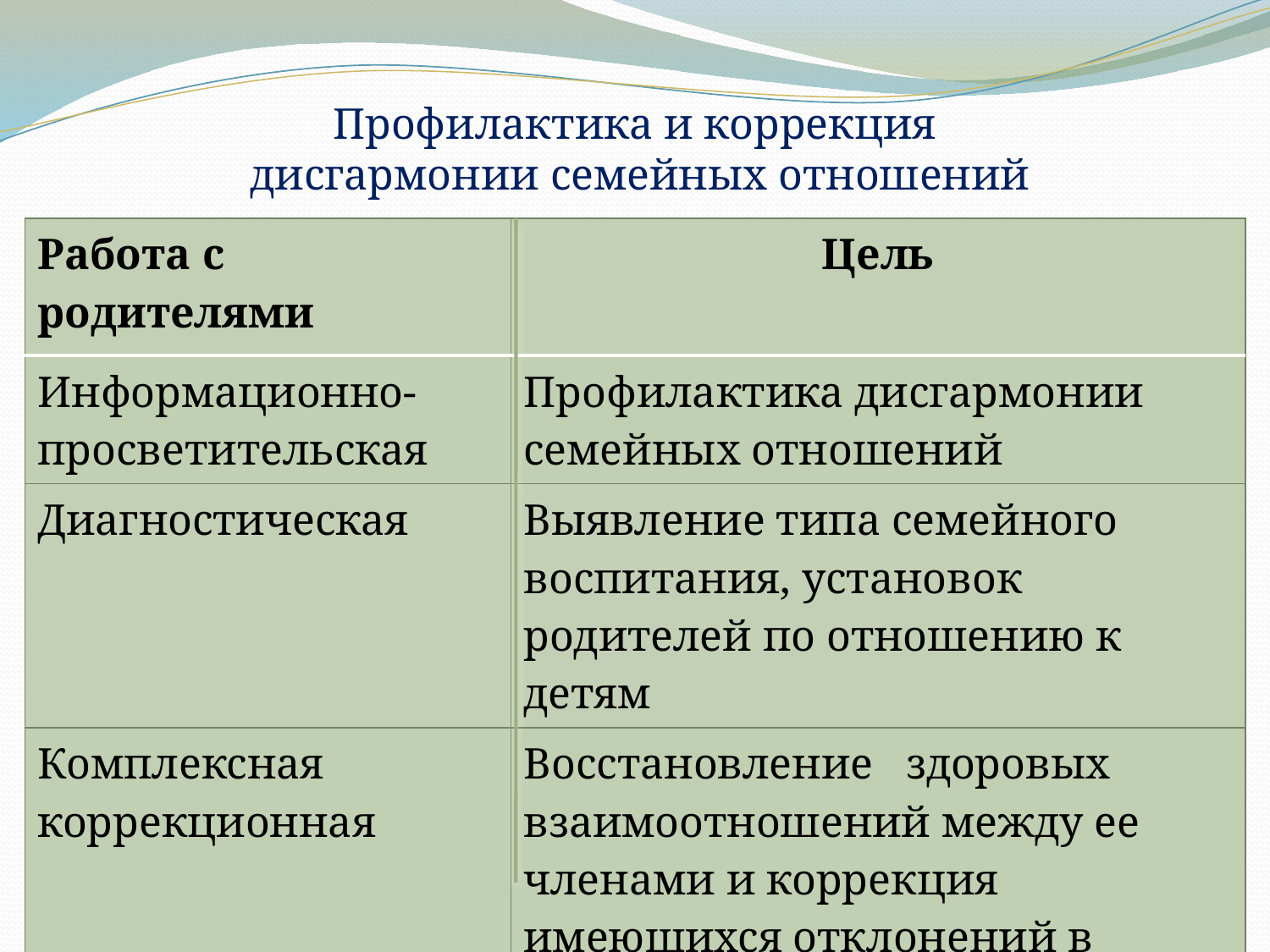

# Профилактика и коррекция дисгармонии семейных отношений
| Работа с родителями | Цель |
| --- | --- |
| Информационно-просветительская | Профилактика дисгармонии семейных отношений |
| Диагностическая | Выявление типа семейного воспитания, установок родителей по отношению к детям |
| Комплексная коррекционная | Восстановление здоровых взаимоотношений между ее членами и коррекция имеющихся отклонений в семейном воспитании |